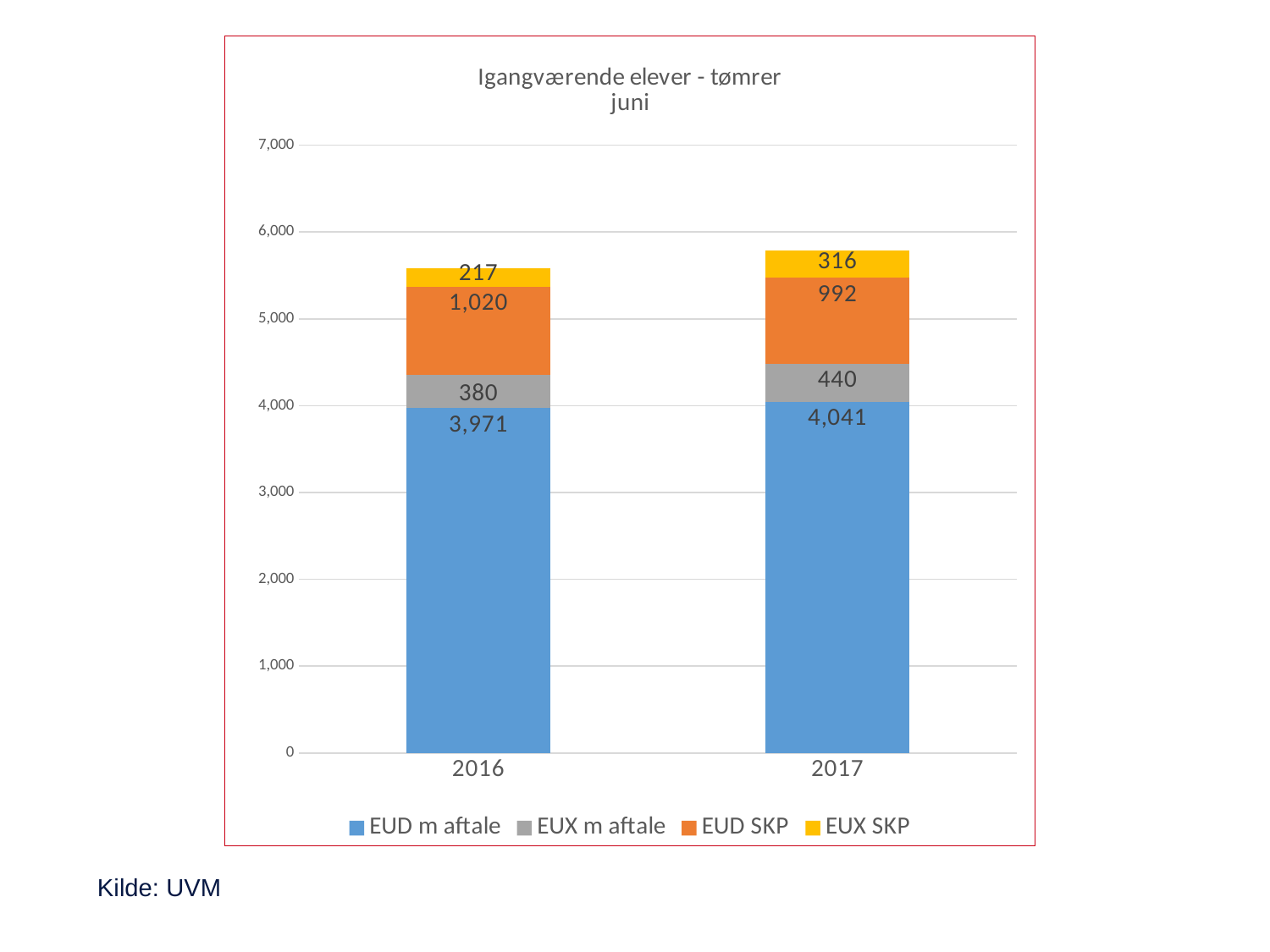

### Chart: Igangværende elever - tømrer
juni

| Category |  |  |  |  |
|---|---|---|---|---|
| 2016 | 3971.0 | 380.0 | 1020.0 | 217.0 |
| 2017 | 4041.0 | 440.0 | 992.0 | 316.0 |
Kilde: UVM